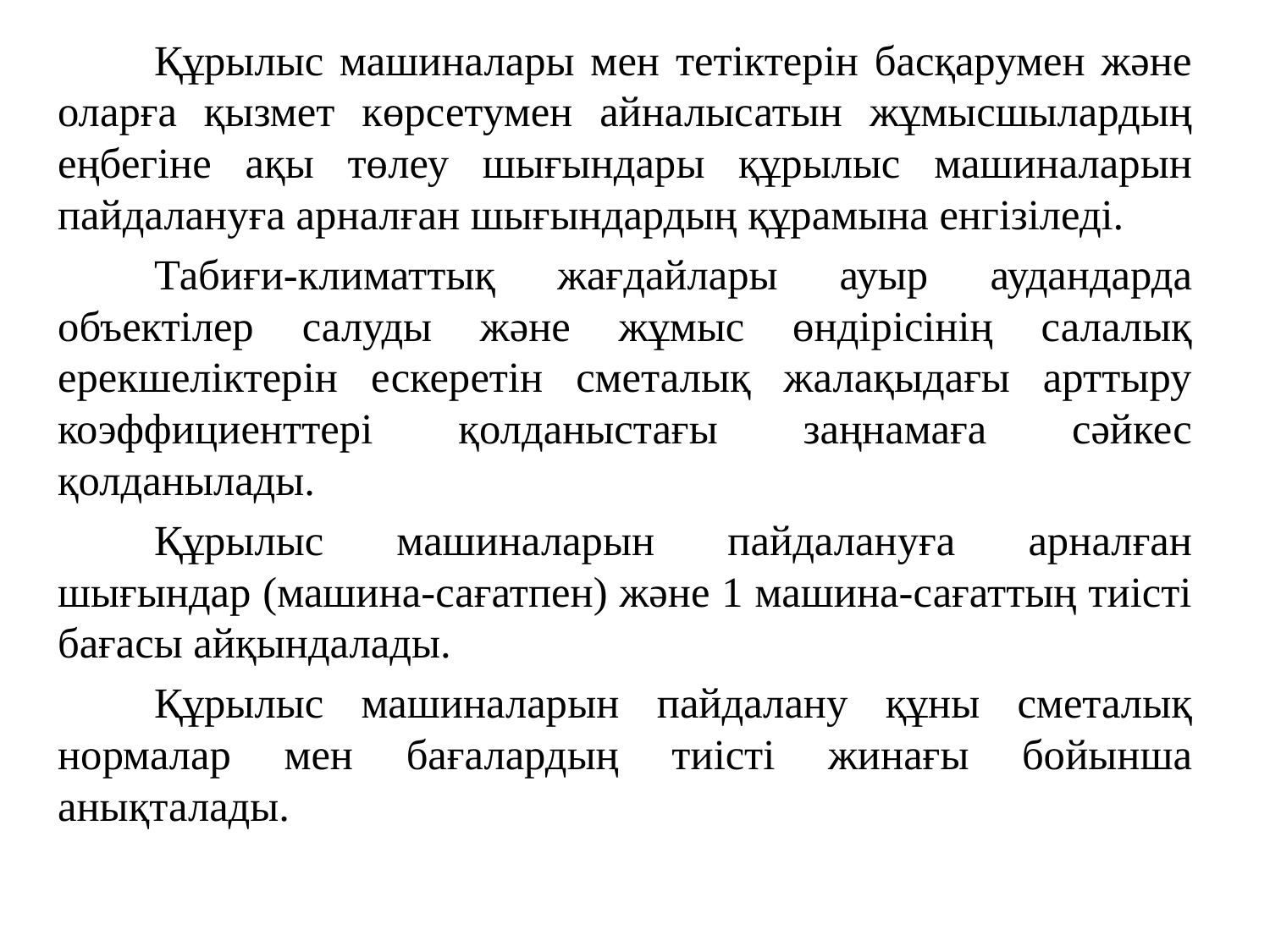

Құрылыс машиналары мен тетіктерін басқарумен және оларға қызмет көрсетумен айналысатын жұмысшылардың еңбегіне ақы төлеу шығындары құрылыс машиналарын пайдалануға арналған шығындардың құрамына енгізіледі.
	Табиғи-климаттық жағдайлары ауыр аудандарда объектілер салуды және жұмыс өндірісінің салалық ерекшеліктерін ескеретін сметалық жалақыдағы арттыру коэффициенттері қолданыстағы заңнамаға сәйкес қолданылады.
	Құрылыс машиналарын пайдалануға арналған шығындар (машина-сағатпен) және 1 машина-сағаттың тиісті бағасы айқындалады.
	Құрылыс машиналарын пайдалану құны сметалық нормалар мен бағалардың тиісті жинағы бойынша анықталады.